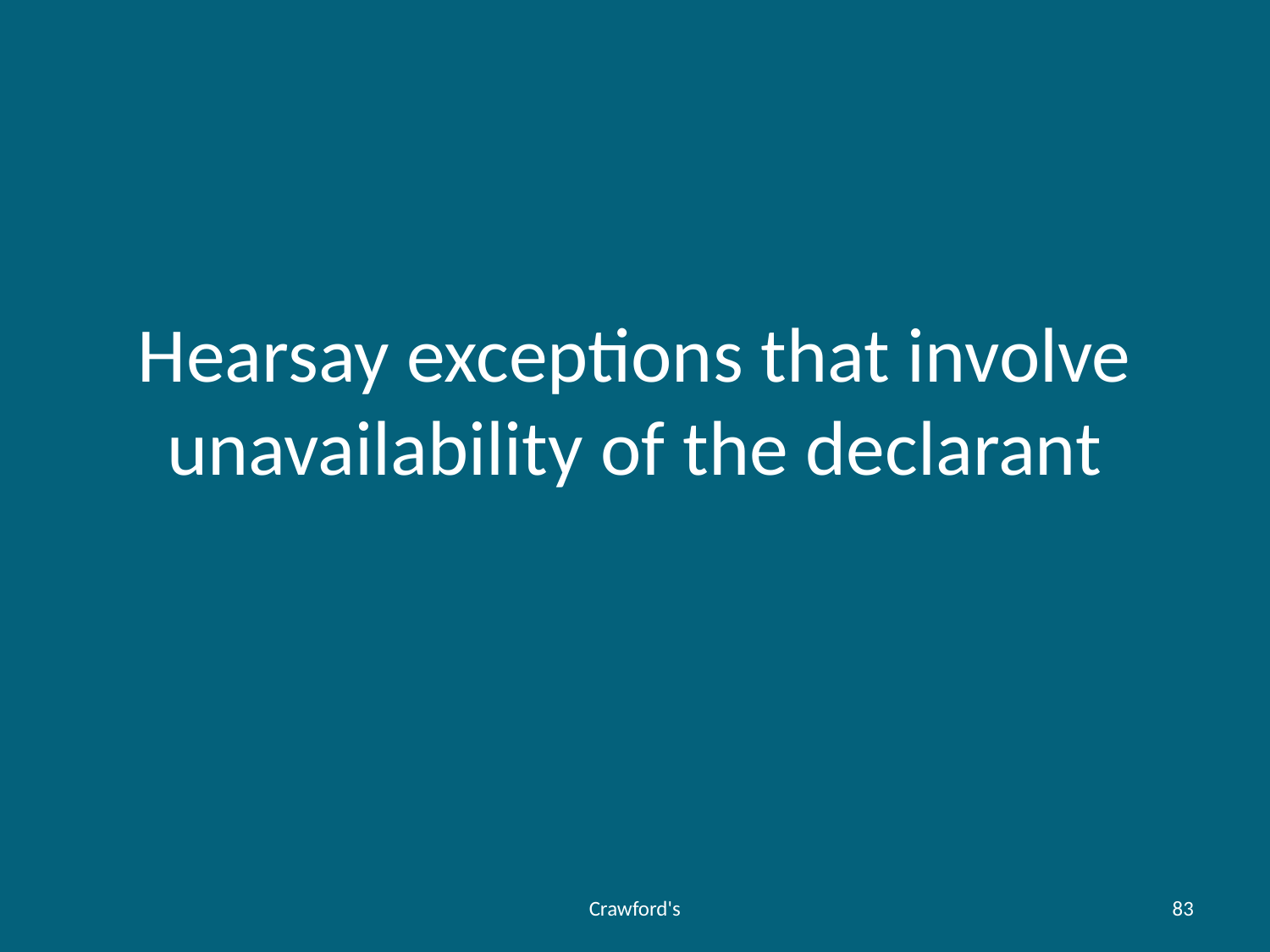

# Hearsay exceptions that involve unavailability of the declarant

Crawford's
83